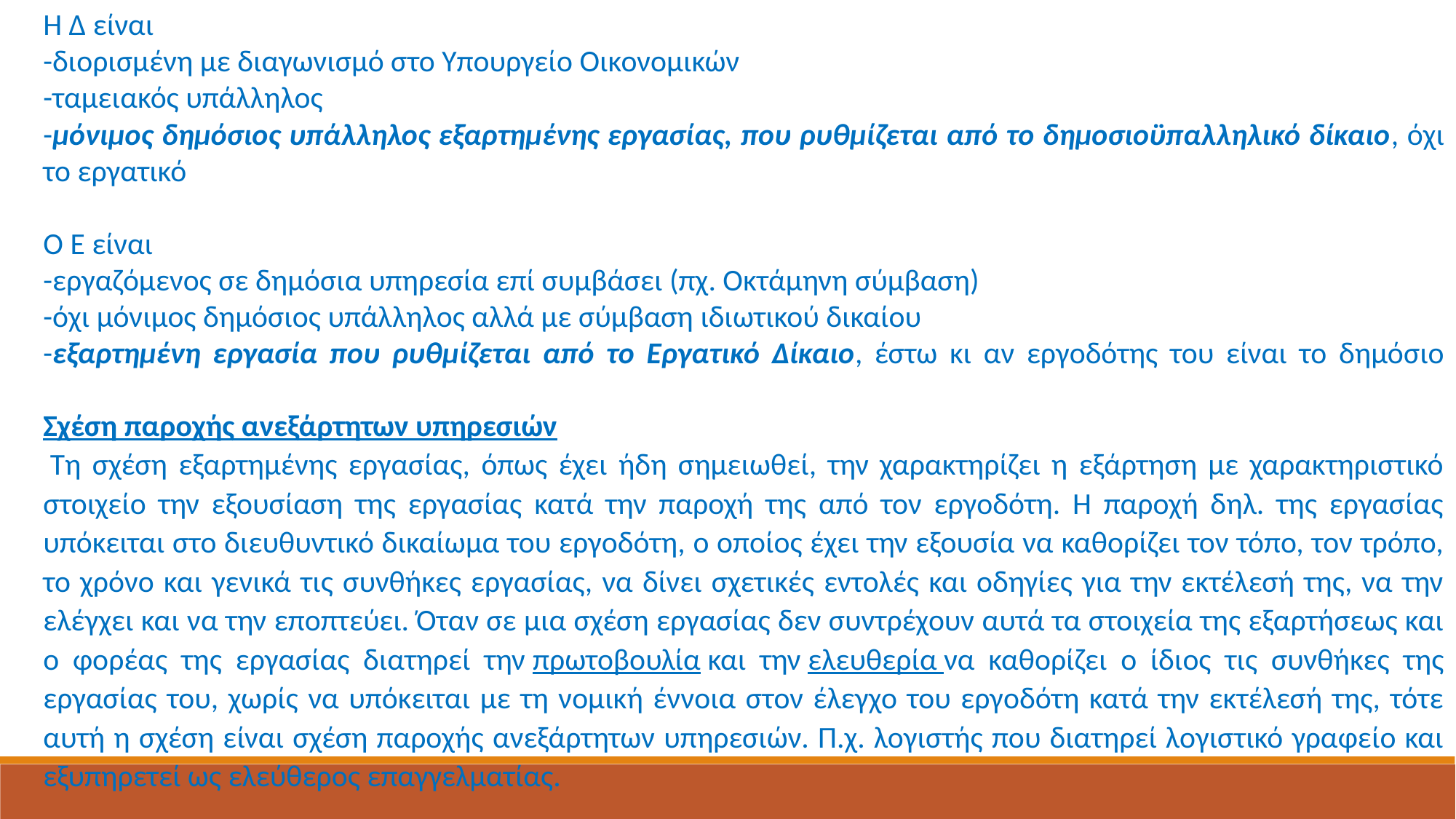

Η Δ είναι
-διορισμένη με διαγωνισμό στο Υπουργείο Οικονομικών
-ταμειακός υπάλληλος
-μόνιμος δημόσιος υπάλληλος εξαρτημένης εργασίας, που ρυθμίζεται από το δημοσιοϋπαλληλικό δίκαιο, όχι το εργατικό

Ο Ε είναι
-εργαζόμενος σε δημόσια υπηρεσία επί συμβάσει (πχ. Οκτάμηνη σύμβαση)
-όχι μόνιμος δημόσιος υπάλληλος αλλά με σύμβαση ιδιωτικού δικαίου
-εξαρτημένη εργασία που ρυθμίζεται από το Εργατικό Δίκαιο, έστω κι αν εργοδότης του είναι το δημόσιο
Σχέση παροχής ανεξάρτητων υπηρεσιών
 Τη σχέση εξαρτημένης εργασίας, όπως έχει ήδη σημειωθεί, την χαρακτηρίζει η εξάρτηση με χαρακτηριστικό στοιχείο την εξουσίαση της εργασίας κατά την παροχή της από τον εργοδότη. Η παροχή δηλ. της εργασίας υπόκειται στο διευθυντικό δικαίωμα του εργοδότη, ο οποίος έχει την εξουσία να καθορίζει τον τόπο, τον τρόπο, το χρόνο και γενικά τις συνθήκες εργασίας, να δίνει σχετικές εντολές και οδηγίες για την εκτέλεσή της, να την ελέγχει και να την εποπτεύει. Όταν σε μια σχέση εργασίας δεν συντρέχουν αυτά τα στοιχεία της εξαρτήσεως και ο φορέας της εργασίας διατηρεί την πρωτοβουλία και την ελευθερία να καθορίζει ο ίδιος τις συνθήκες της εργασίας του, χωρίς να υπόκειται με τη νομική έννοια στον έλεγχο του εργοδότη κατά την εκτέλεσή της, τότε αυτή η σχέση είναι σχέση παροχής ανεξάρτητων υπηρεσιών. Π.χ. λογιστής που διατηρεί λογιστικό γραφείο και εξυπηρετεί ως ελεύθερος επαγγελματίας.